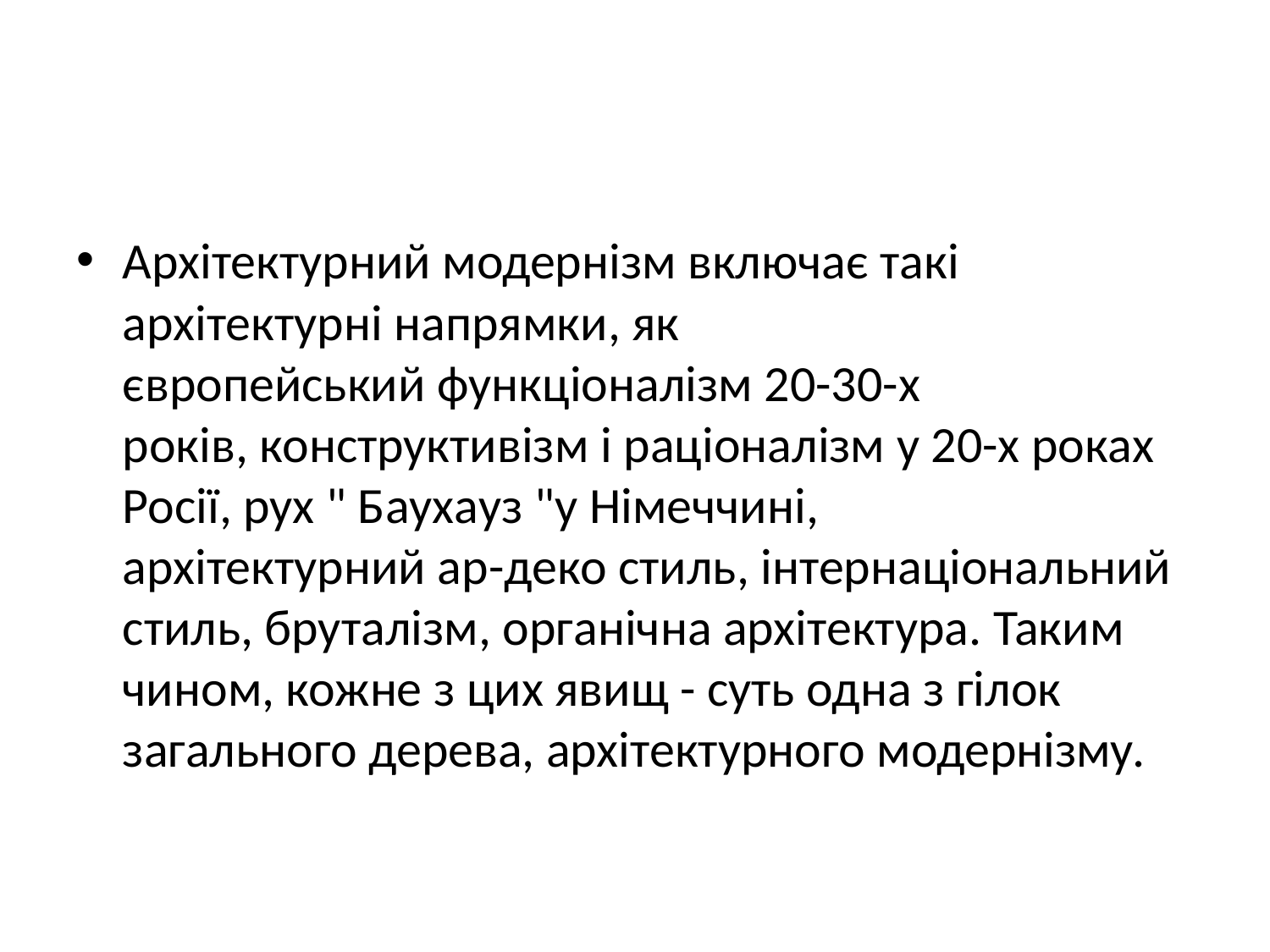

#
Архітектурний модернізм включає такі архітектурні напрямки, як європейський функціоналізм 20-30-х років, конструктивізм і раціоналізм у 20-х роках Росії, рух " Баухауз "у Німеччині, архітектурний ар-деко стиль, інтернаціональний стиль, бруталізм, органічна архітектура. Таким чином, кожне з цих явищ - суть одна з гілок загального дерева, архітектурного модернізму.